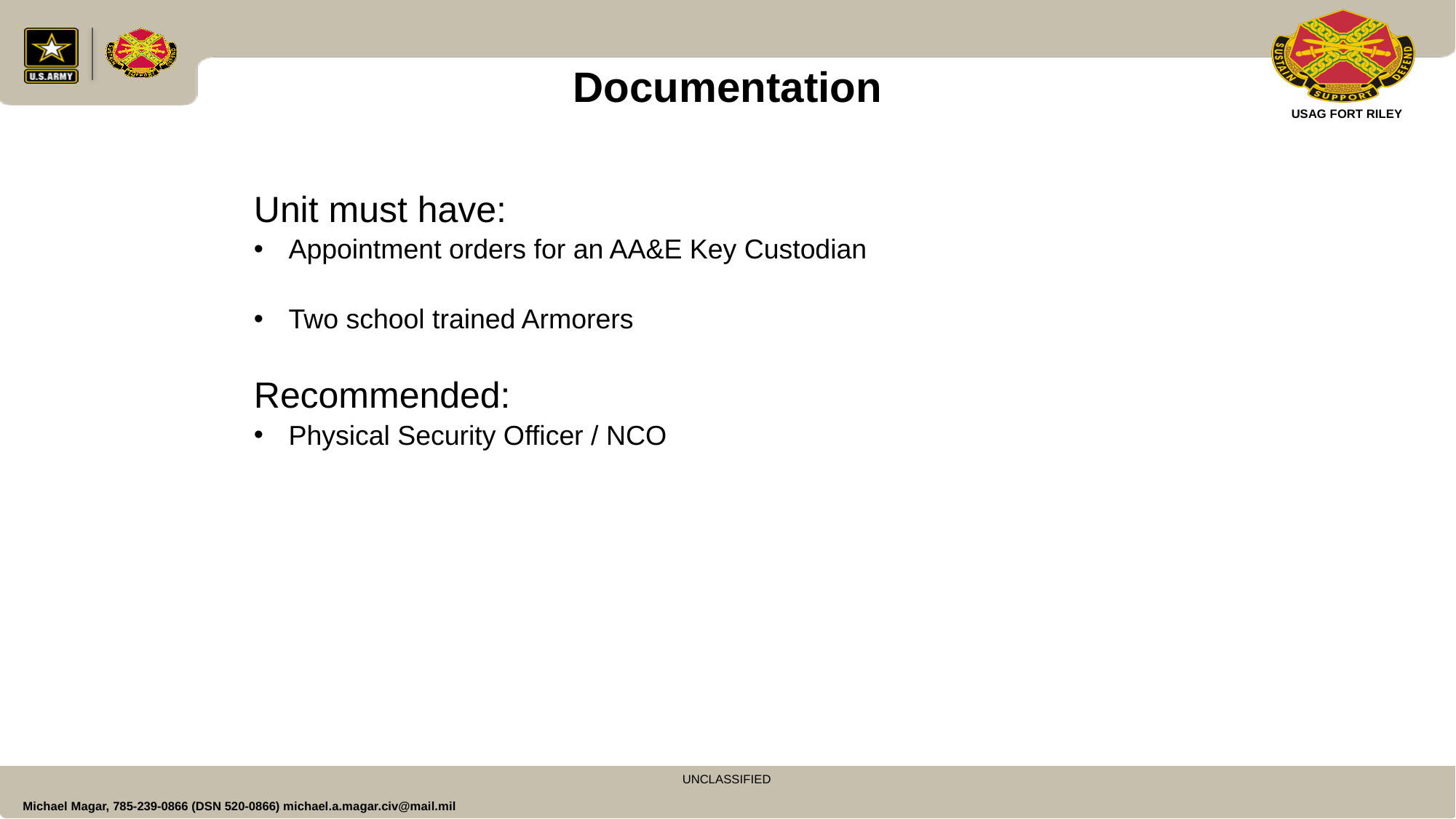

Documentation
Unit must have:
Appointment orders for an AA&E Key Custodian

Two school trained Armorers

Recommended:
Physical Security Officer / NCO